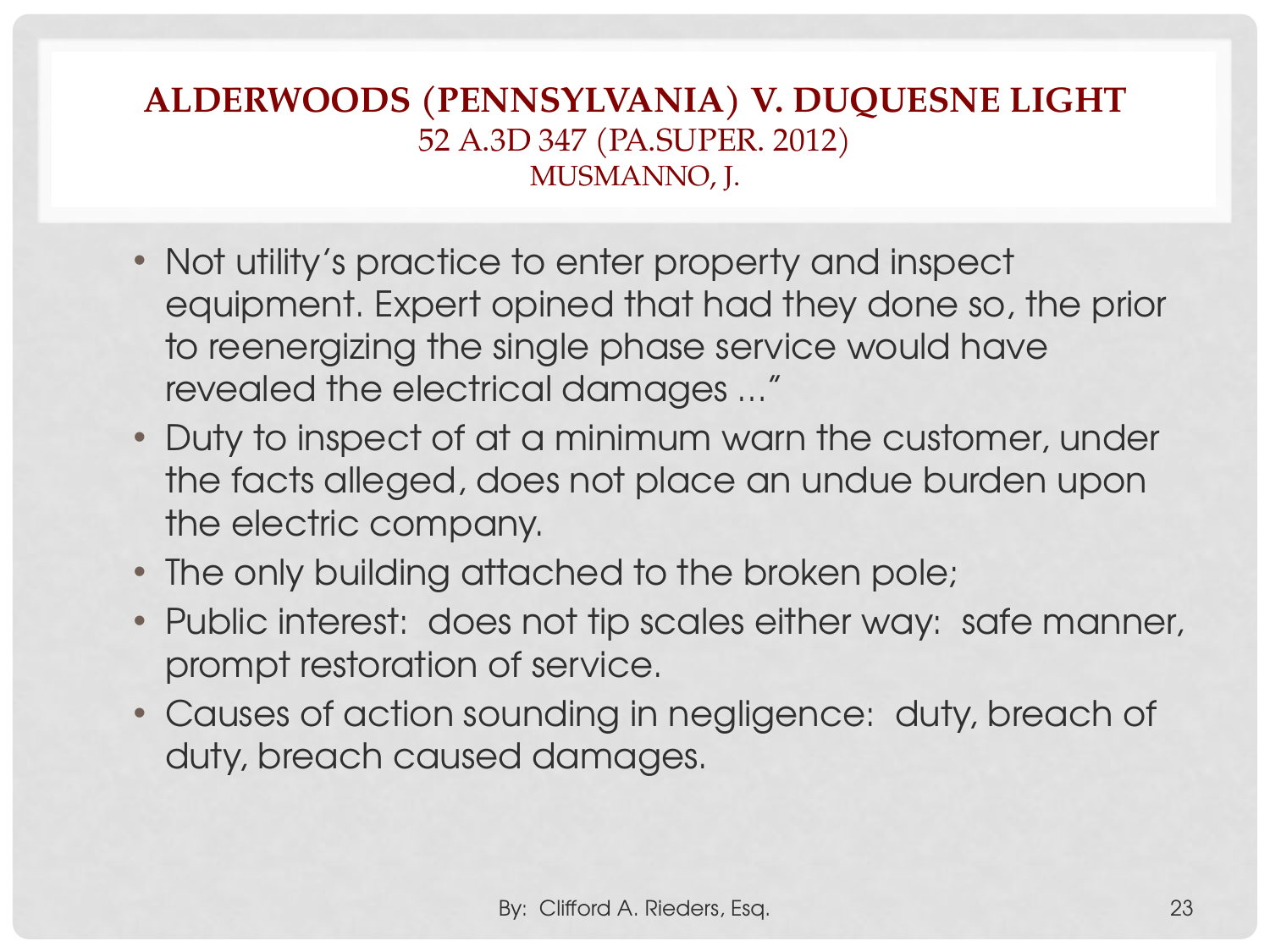

# Alderwoods (pennsylvania) v. duquesne light 52 A.3d 347 (Pa.super. 2012) musmanno, J.
Not utility’s practice to enter property and inspect equipment. Expert opined that had they done so, the prior to reenergizing the single phase service would have revealed the electrical damages …”
Duty to inspect of at a minimum warn the customer, under the facts alleged, does not place an undue burden upon the electric company.
The only building attached to the broken pole;
Public interest:  does not tip scales either way:  safe manner, prompt restoration of service.
Causes of action sounding in negligence:  duty, breach of duty, breach caused damages.
By:  Clifford A. Rieders, Esq.
23